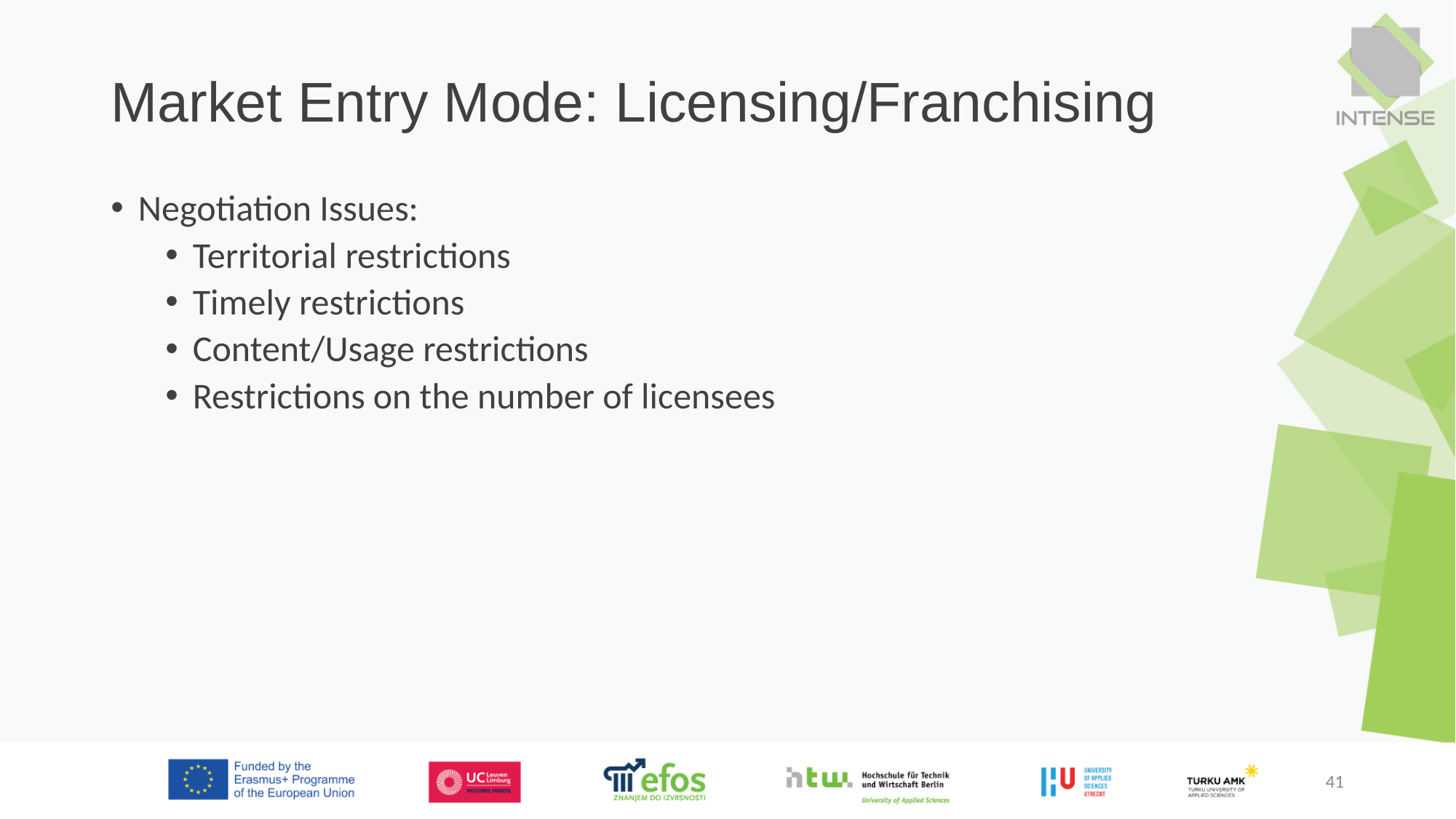

Market Entry Mode: Licensing/Franchising
Negotiation Issues:
Territorial restrictions
Timely restrictions
Content/Usage restrictions
Restrictions on the number of licensees
41